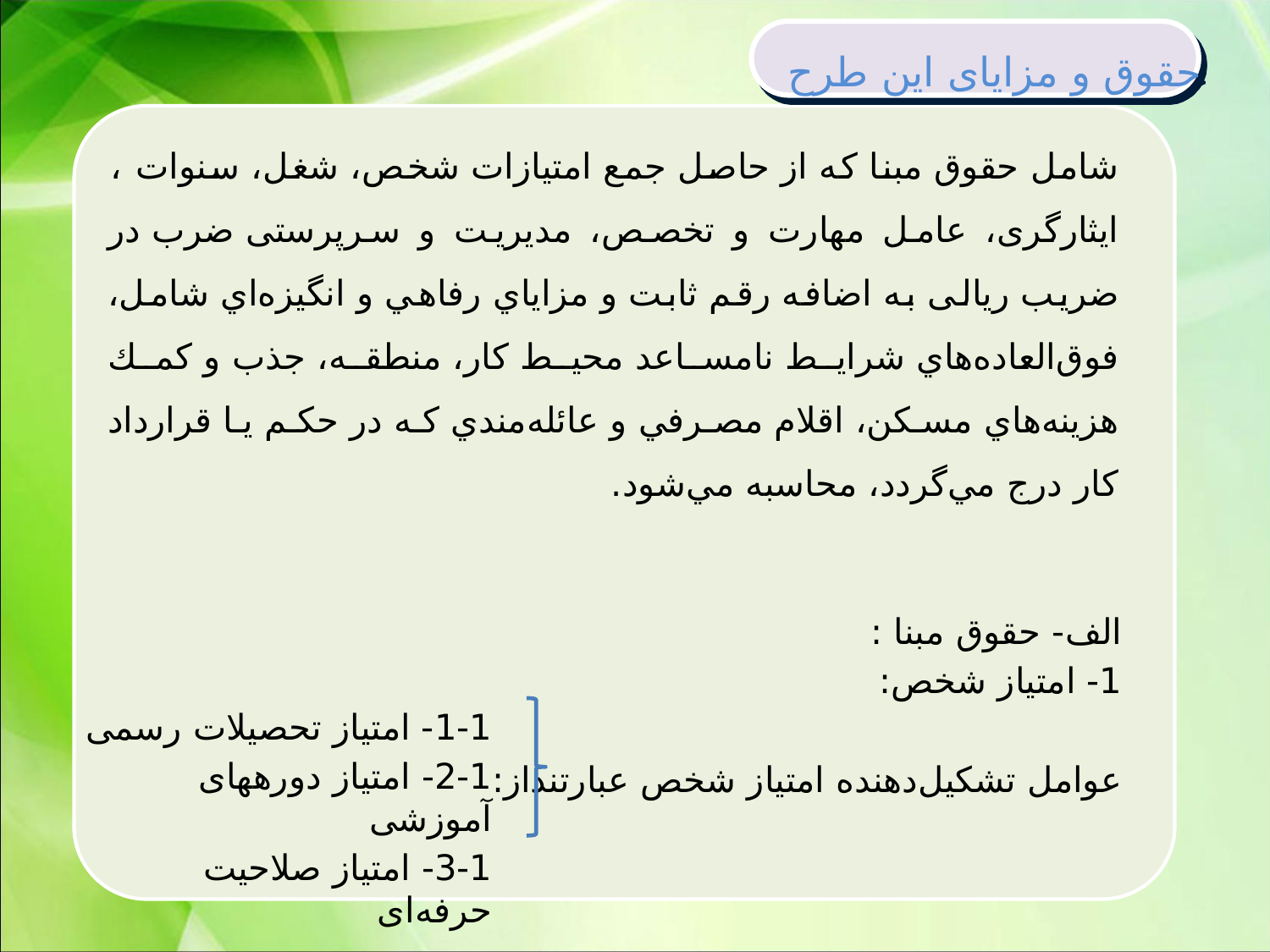

حقوق و مزایای این طرح

شامل حقوق مبنا که از حاصل جمع امتیازات شخص، شغل، سنوات ، ایثارگری، عامل مهارت و تخصص، مدیریت و سرپرستی ضرب‌ در ضریب ریالی به ‌اضافه رقم ثابت و مزاياي رفاهي و انگيزه‌اي شامل، فوق‌العاده‌هاي شرايط نامساعد محيط كار، منطقه، جذب و كمك هزينه‌هاي مسكن، اقلام مصرفي و عائله‌مندي كه در حكم يا قرارداد كار درج مي‌گردد، محاسبه مي‌شود.
الف- حقوق مبنا :
1- امتیاز شخص:

عوامل تشکیل‌دهنده امتیاز شخص عبارتنداز:

1-1- امتیاز تحصیلات رسمی
2-1- امتیاز دوره‏های آموزشی
3-1- امتیاز صلاحیت حرفه‌ای